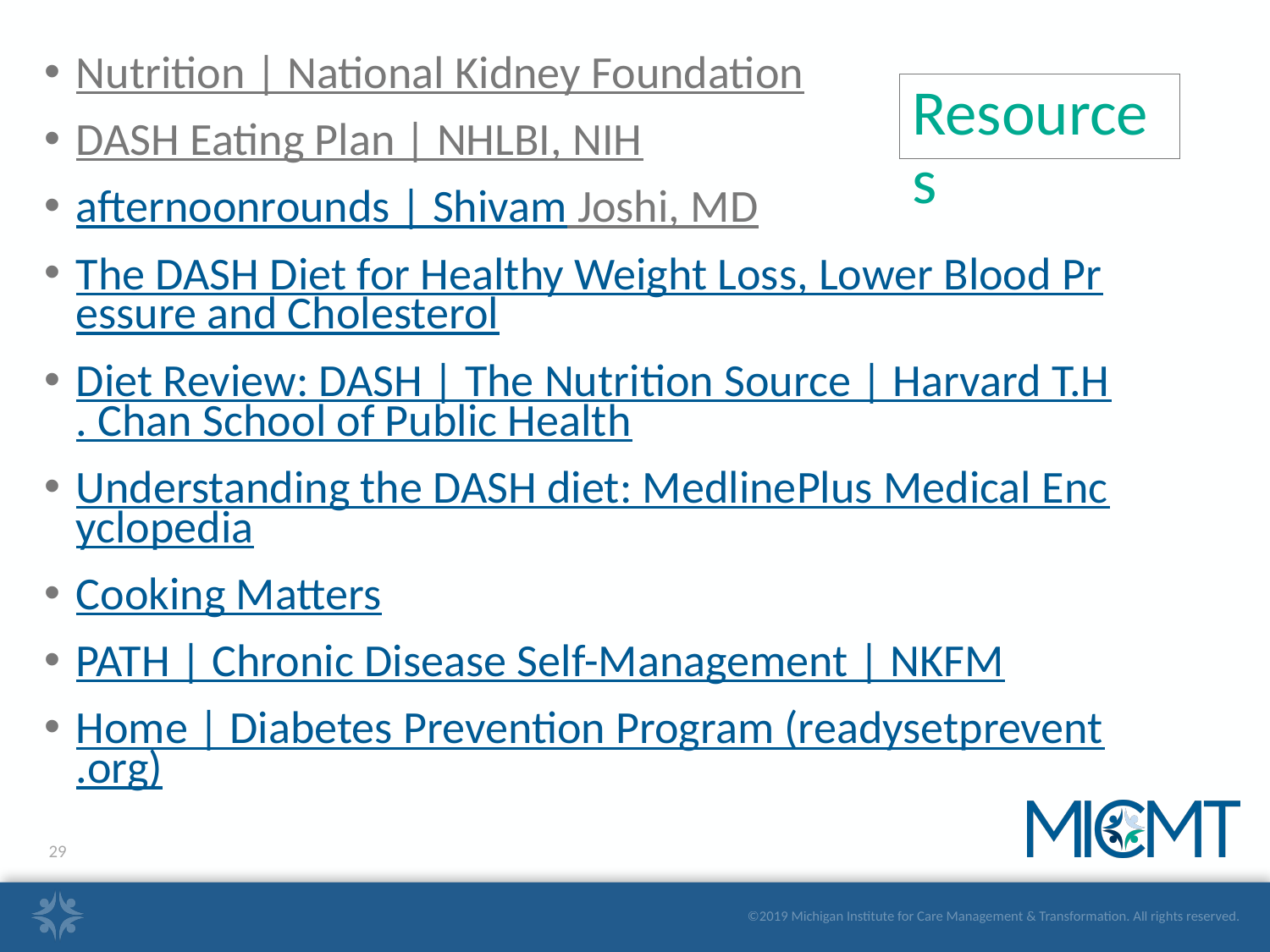

Nutrition | National Kidney Foundation
DASH Eating Plan | NHLBI, NIH
afternoonrounds | Shivam Joshi, MD
The DASH Diet for Healthy Weight Loss, Lower Blood Pressure and Cholesterol
Diet Review: DASH | The Nutrition Source | Harvard T.H. Chan School of Public Health
Understanding the DASH diet: MedlinePlus Medical Encyclopedia
Cooking Matters
PATH | Chronic Disease Self-Management | NKFM
Home | Diabetes Prevention Program (readysetprevent.org)

# Resources